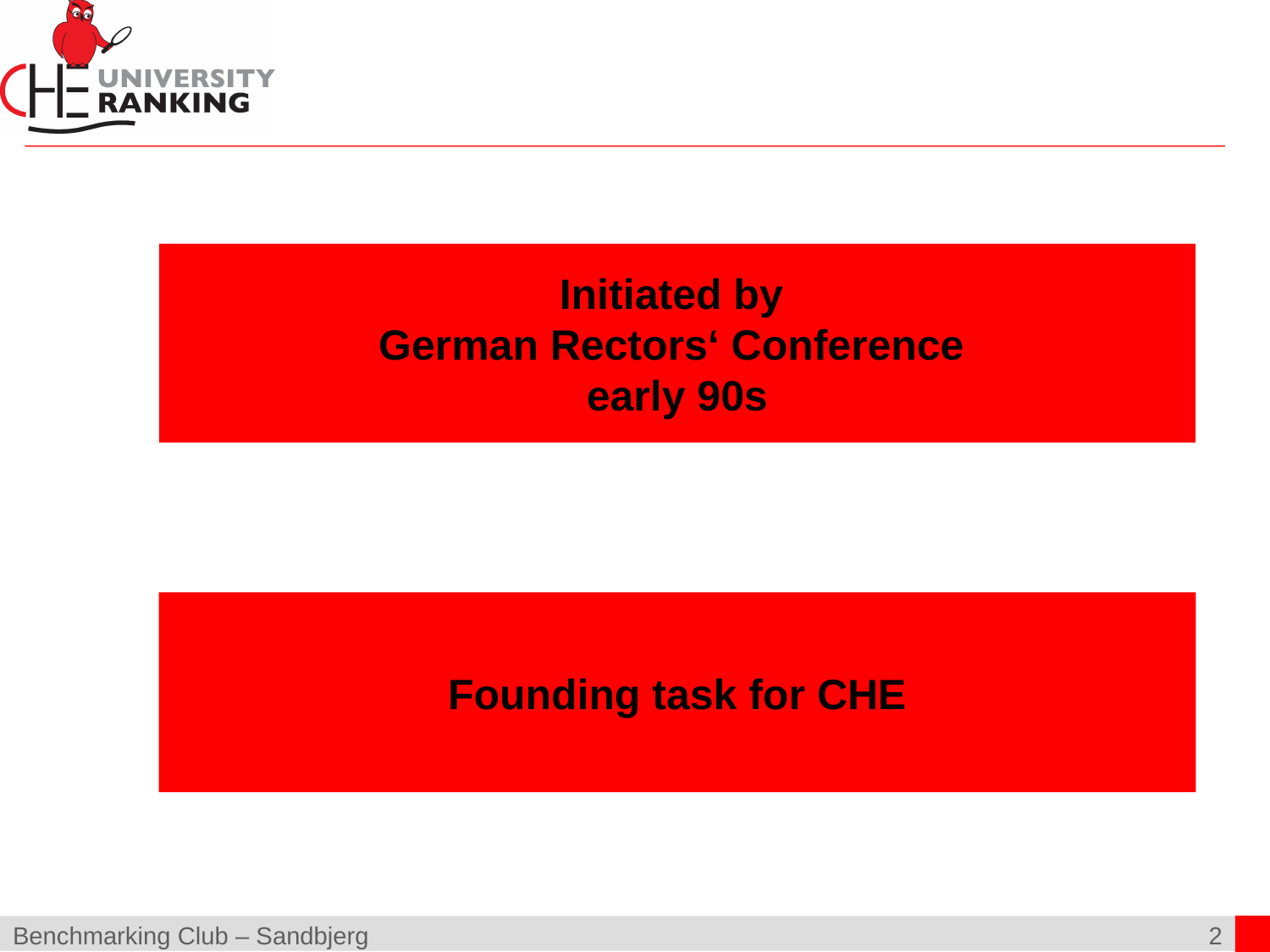

Initiated by
German Rectors‘ Conference
early 90s
Founding task for CHE
Benchmarking Club – Sandbjerg
2